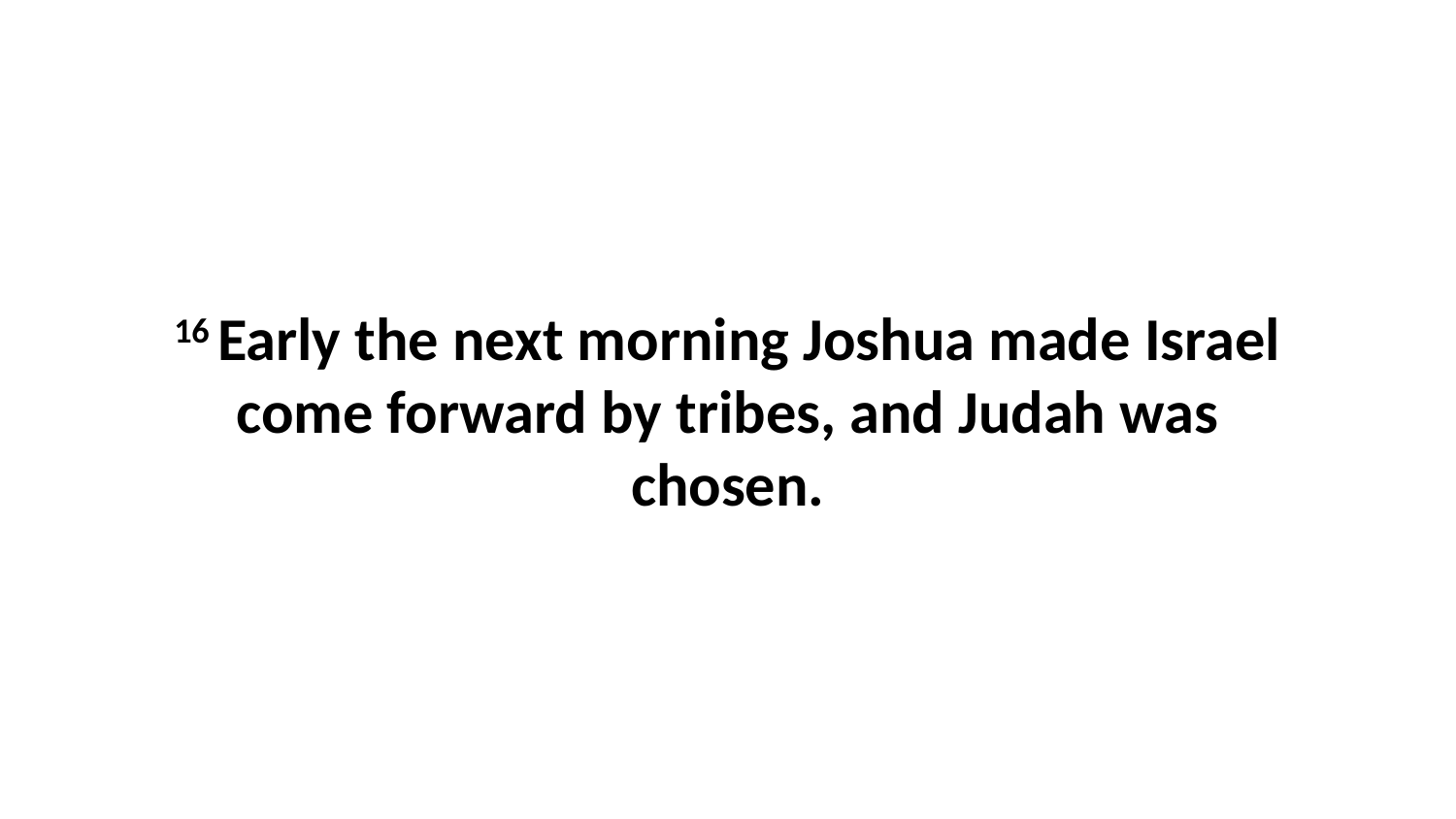

16 Early the next morning Joshua made Israel come forward by tribes, and Judah was chosen.